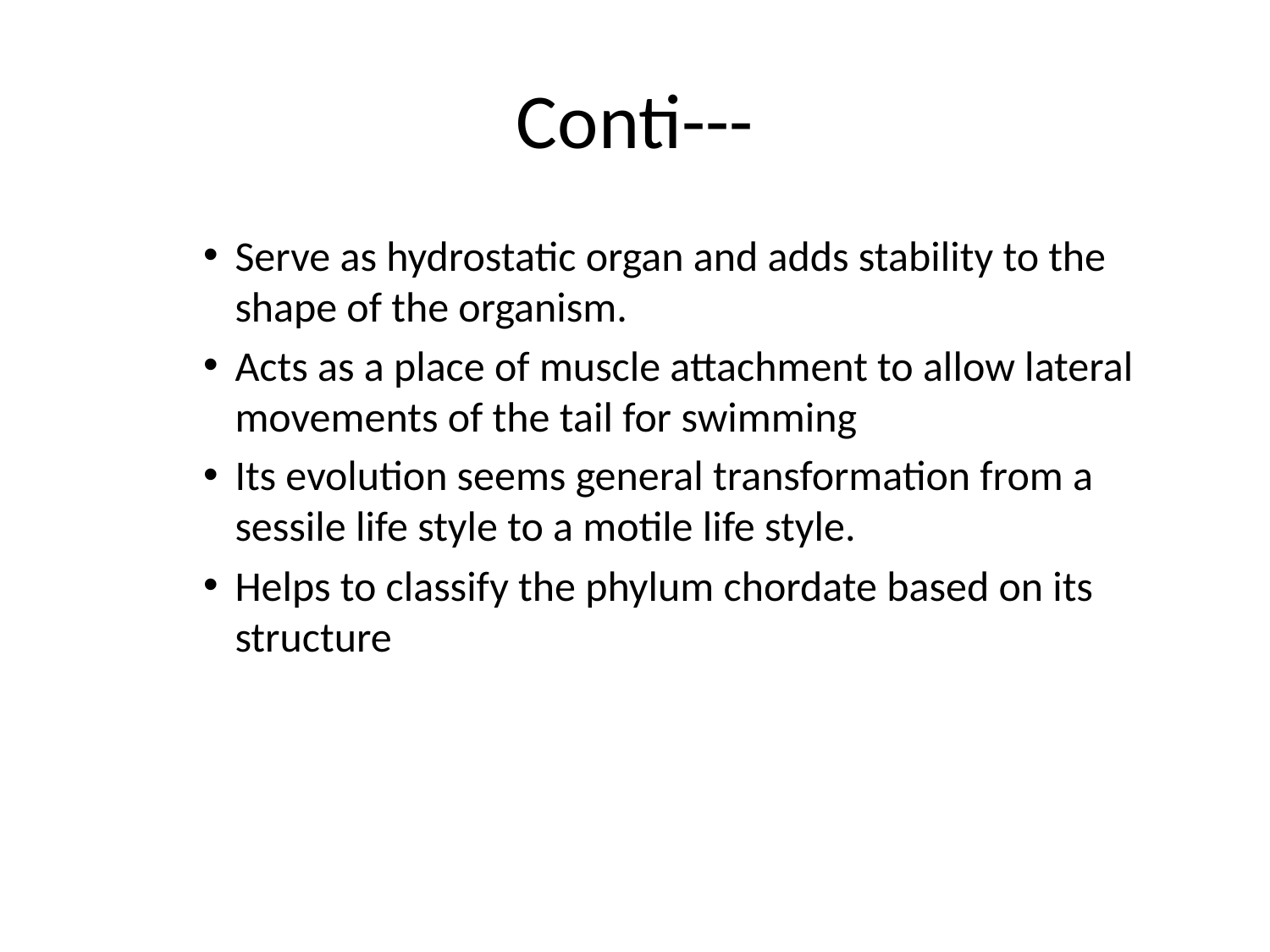

# Conti---
Serve as hydrostatic organ and adds stability to the shape of the organism.
Acts as a place of muscle attachment to allow lateral movements of the tail for swimming
Its evolution seems general transformation from a sessile life style to a motile life style.
Helps to classify the phylum chordate based on its structure